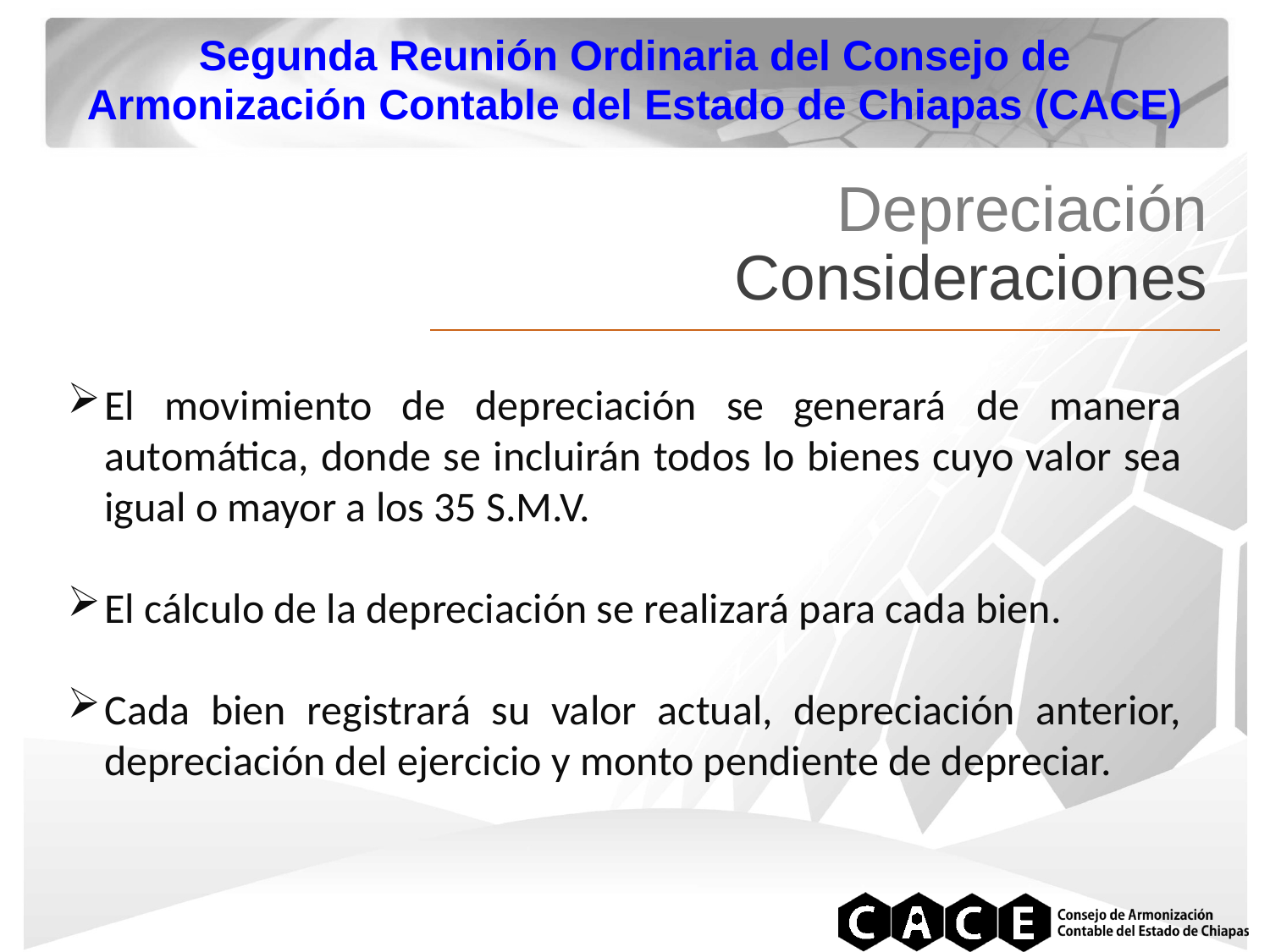

Segunda Reunión Ordinaria del Consejo de Armonización Contable del Estado de Chiapas (CACE)
Depreciación
Consideraciones
El movimiento de depreciación se generará de manera automática, donde se incluirán todos lo bienes cuyo valor sea igual o mayor a los 35 S.M.V.

El cálculo de la depreciación se realizará para cada bien.

Cada bien registrará su valor actual, depreciación anterior, depreciación del ejercicio y monto pendiente de depreciar.